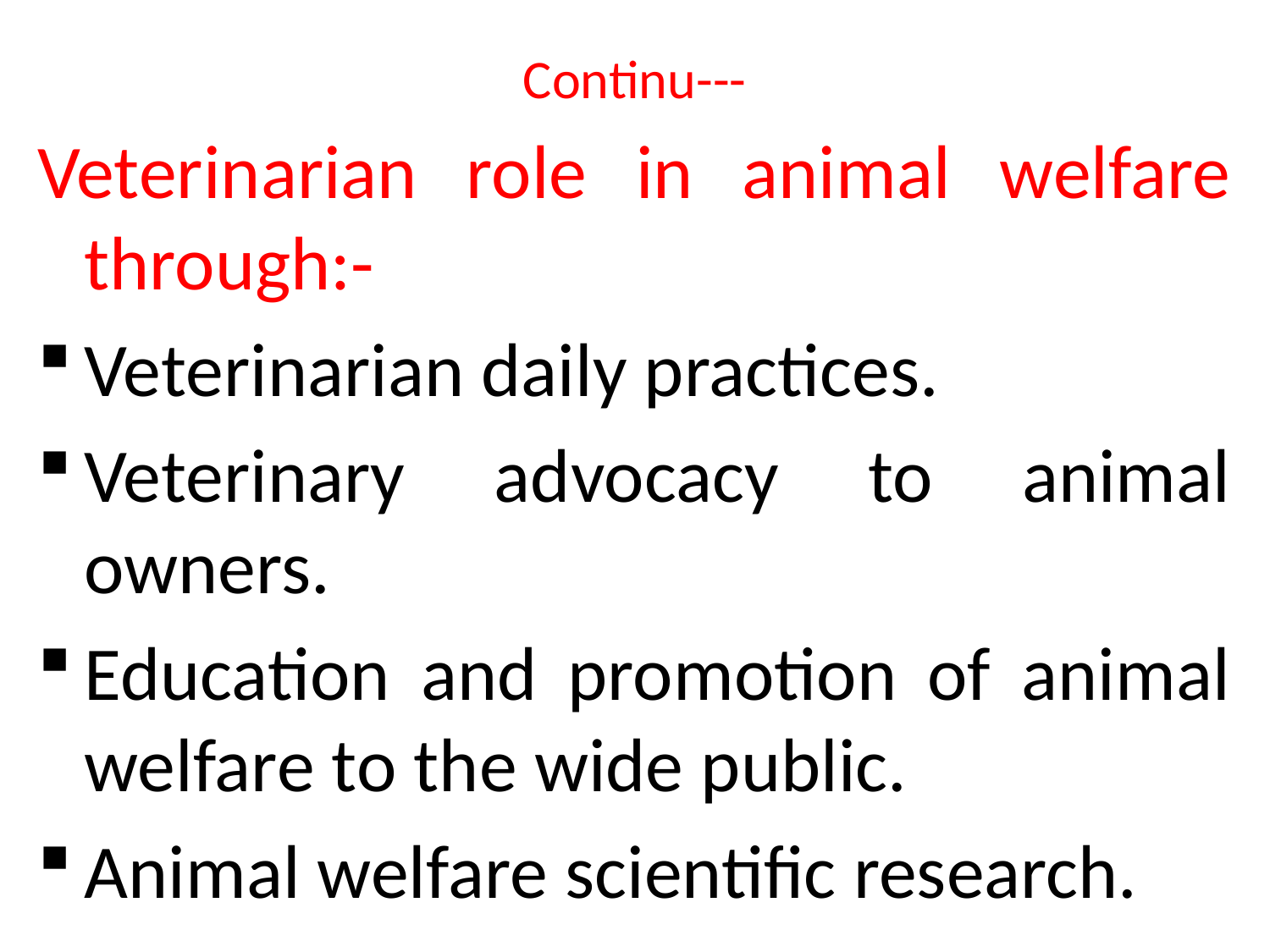

# Continu---
Veterinarian role in animal welfare through:-
Veterinarian daily practices.
Veterinary advocacy to animal owners.
Education and promotion of animal welfare to the wide public.
Animal welfare scientific research.